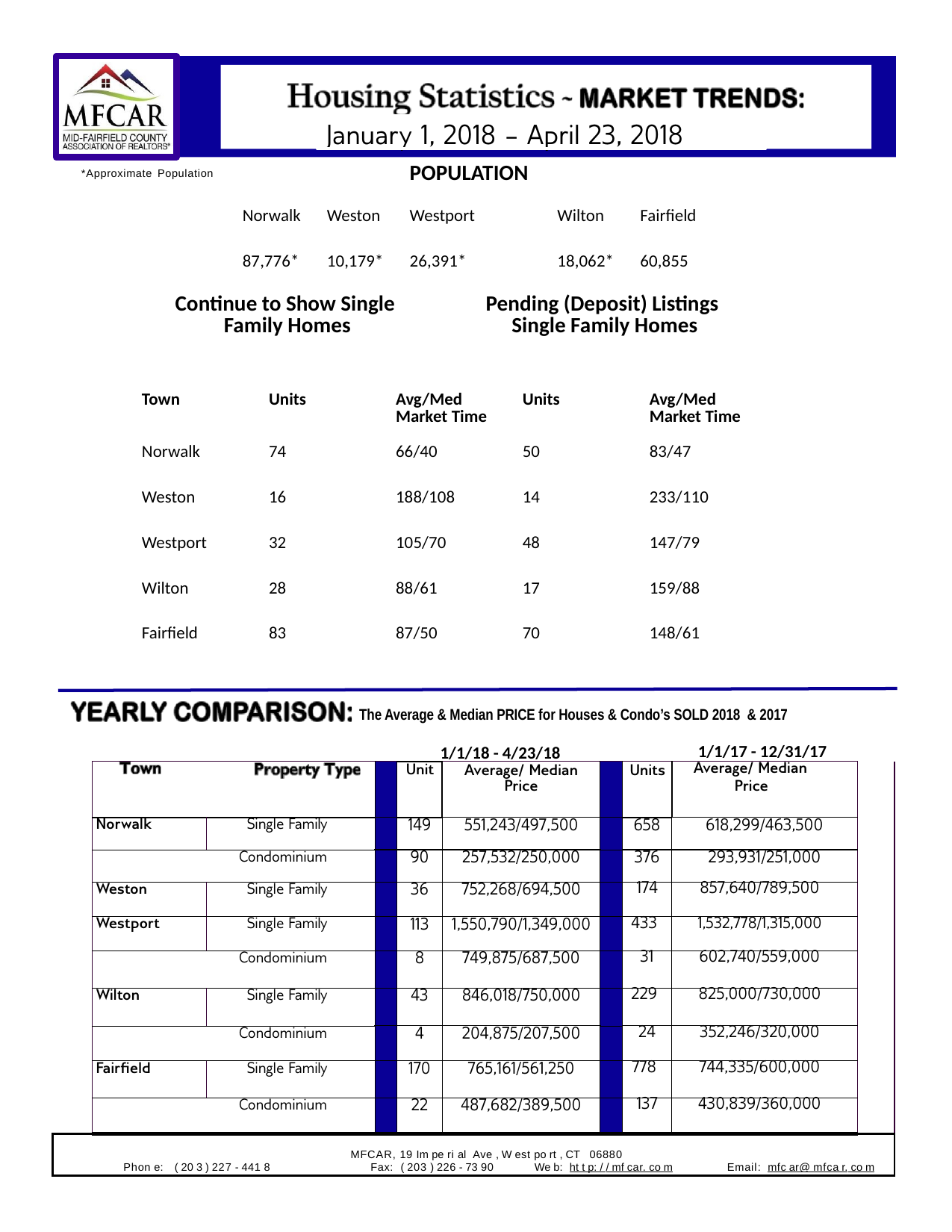

January 1, 2018 – April 23, 2018
|  |  | POPULATION |  |  |
| --- | --- | --- | --- | --- |
| Norwalk | Weston | Westport | Wilton | Fairfield |
| 87,776\* | 10,179\* | 26,391\* | 18,062\* | 60,855 |
*Approximate Population
| Continue to Show Single Family Homes | Pending (Deposit) Listings Single Family Homes |
| --- | --- |
| Town | Units | Avg/Med Market Time | Units | Avg/Med Market Time |
| --- | --- | --- | --- | --- |
| Norwalk | 74 | 66/40 | 50 | 83/47 |
| Weston | 16 | 188/108 | 14 | 233/110 |
| Westport | 32 | 105/70 | 48 | 147/79 |
| Wilton | 28 | 88/61 | 17 | 159/88 |
| Fairfield | 83 | 87/50 | 70 | 148/61 |

The Average & Median PRICE for Houses & Condo’s SOLD 2018  & 2017
1/1/17 - 12/31/17
1/1/18 - 4/23/18
|  |  |  |  | Unit | Average/ Median Price |  | Units | Average/ Median Price |  |
| --- | --- | --- | --- | --- | --- | --- | --- | --- | --- |
|  | Norwalk | Single Family |  | 149 | 551,243/497,500 |  | 658 | 618,299/463,500 |  |
|  | Condominium |  |  | 90 | 257,532/250,000 |  | 376 | 293,931/251,000 |  |
|  | Weston | Single Family |  | 36 | 752,268/694,500 |  | 174 | 857,640/789,500 |  |
|  | Westport | Single Family |  | 113 | 1,550,790/1,349,000 |  | 433 | 1,532,778/1,315,000 |  |
|  | Condominium |  |  | 8 | 749,875/687,500 |  | 31 | 602,740/559,000 |  |
|  | Wilton | Single Family |  | 43 | 846,018/750,000 |  | 229 | 825,000/730,000 |  |
|  | Condominium |  |  | 4 | 204,875/207,500 |  | 24 | 352,246/320,000 |  |
|  | Fairfield | Single Family |  | 170 | 765,161/561,250 |  | 778 | 744,335/600,000 |  |
|  | Condominium |  |  | 22 | 487,682/389,500 |  | 137 | 430,839/360,000 |  |
| MFCAR, 19 Im pe ri al Ave , W est po rt , CT 06880 Phon e: ( 20 3 ) 227 - 441 8 Fax: ( 203 ) 226 - 73 90 We b: ht t p: / / mf car. co m Email: mfc ar@ mfca r. co m |  |  |  |  |  |  |  |  |  |